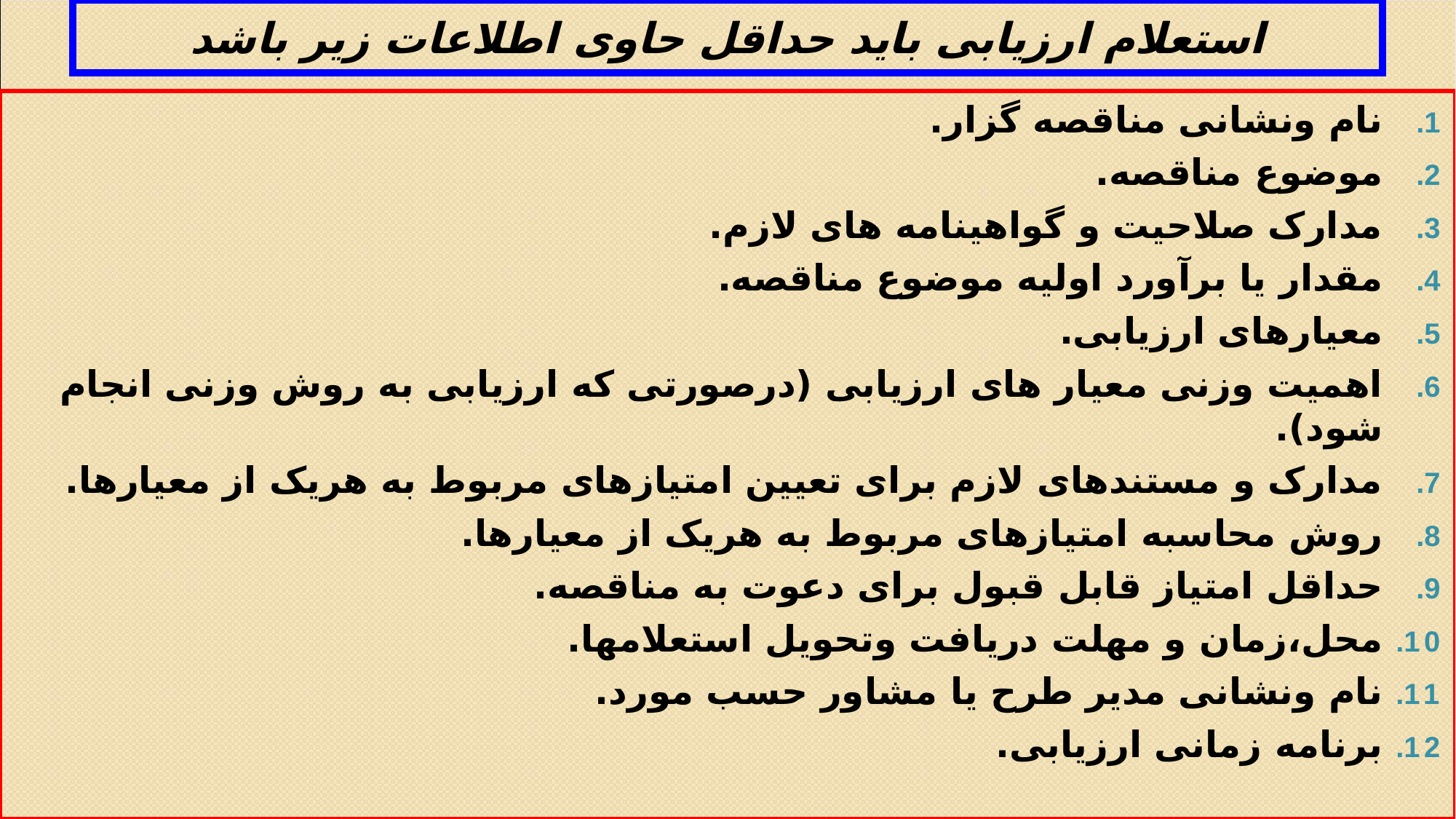

# استعلام ارزیابی باید حداقل حاوی اطلاعات زیر باشد
نام ونشانی مناقصه گزار.
موضوع مناقصه.
مدارک صلاحیت و گواهینامه های لازم.
مقدار یا برآورد اولیه موضوع مناقصه.
معیارهای ارزیابی.
اهمیت وزنی معیار های ارزیابی (درصورتی که ارزیابی به روش وزنی انجام شود).
مدارک و مستندهای لازم برای تعیین امتیازهای مربوط به هریک از معیارها.
روش محاسبه امتیازهای مربوط به هریک از معیارها.
حداقل امتیاز قابل قبول برای دعوت به مناقصه.
محل،زمان و مهلت دریافت وتحویل استعلامها.
نام ونشانی مدیر طرح یا مشاور حسب مورد.
برنامه زمانی ارزیابی.